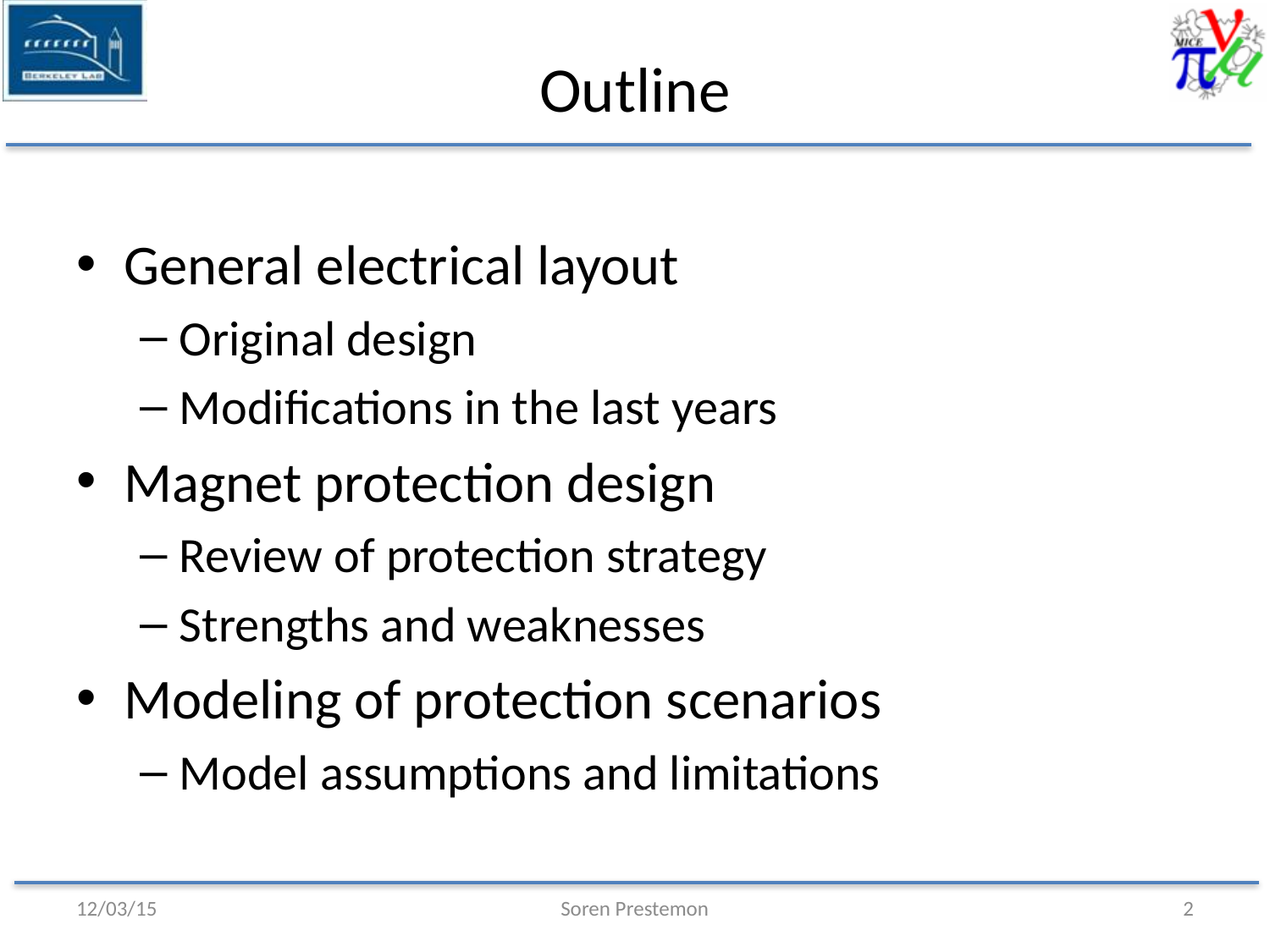

# Outline
General electrical layout
Original design
Modifications in the last years
Magnet protection design
Review of protection strategy
Strengths and weaknesses
Modeling of protection scenarios
Model assumptions and limitations
12/03/15
Soren Prestemon
2